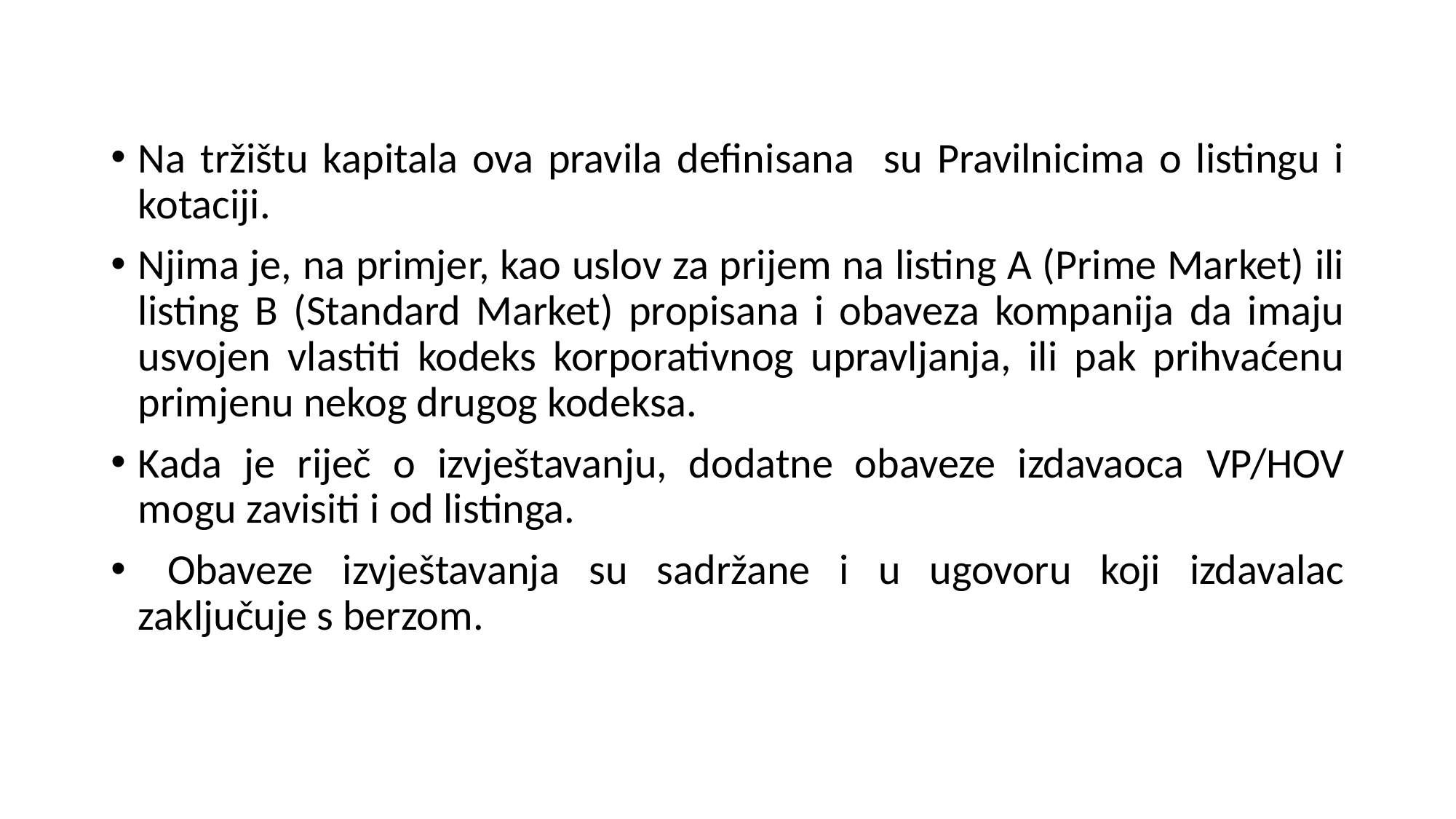

Na tržištu kapitala ova pravila definisana  su Pravilnicima o listingu i kotaciji.
Njima je, na primjer, kao uslov za prijem na listing A (Prime Market) ili listing B (Standard Market) propisana i obaveza kompanija da imaju usvojen vlastiti kodeks korporativnog upravljanja, ili pak prihvaćenu primjenu nekog drugog kodeksa.
Kada je riječ o izvještavanju, dodatne obaveze izdavaoca VP/HOV mogu zavisiti i od listinga.
 Obaveze izvještavanja su sadržane i u ugovoru koji izdavalac zaključuje s berzom.